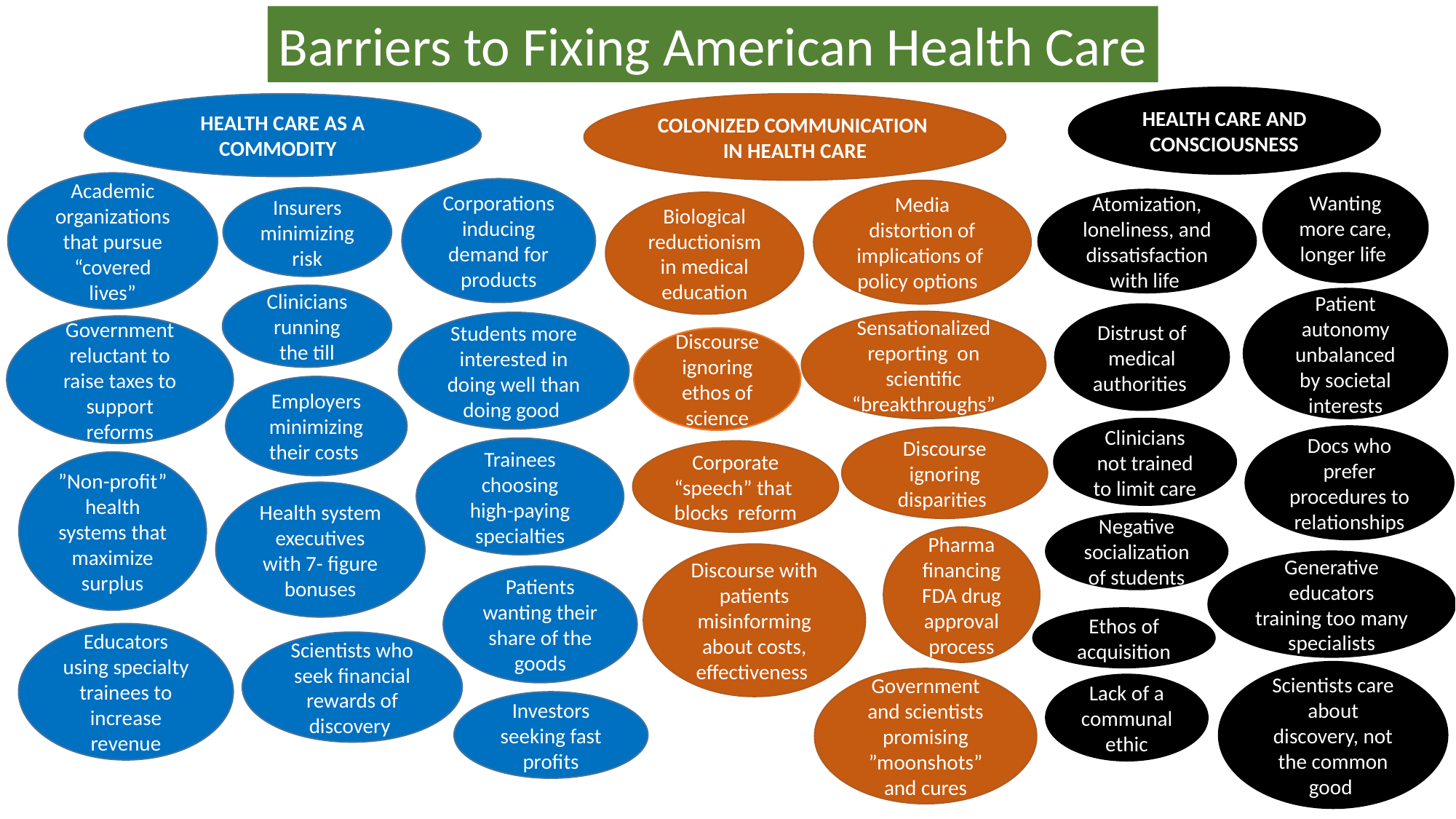

Barriers to Fixing American Health Care
HEALTH CARE AND CONSCIOUSNESS
COLONIZED COMMUNICATION  IN HEALTH CARE
HEALTH CARE AS A COMMODITY
Academic organizations that pursue “covered lives”
Wanting more care, longer life
Corporations inducing demand for products
Media distortion of implications of  policy options
Insurers minimizing risk
Atomization, loneliness, and dissatisfaction with life
Biological reductionism in medical education
Clinicians running the till
Patient autonomy unbalanced by societal interests
Distrust of medical authorities
Sensationalized reporting  on scientific “breakthroughs”
Students more interested in doing well than doing good
Government reluctant to raise taxes to support reforms
Discourse ignoring ethos of science
Employers minimizing their costs
Clinicians not trained to limit care
Docs who prefer procedures to relationships
Discourse ignoring disparities
Trainees choosing high-paying specialties
Corporate “speech” that  blocks  reform
”Non-profit” health systems that maximize surplus
Health system executives with 7- figure bonuses
Negative socialization of students
Pharma financing FDA drug approval process
Discourse with patients misinforming about costs, effectiveness
Generative educators training too many specialists
Patients wanting their share of the goods
Ethos of acquisition
Educators using specialty trainees to increase revenue
Scientists who seek financial rewards of discovery
Scientists care about discovery, not the common good
Government and scientists promising ”moonshots” and cures
Lack of a communal ethic
Investors seeking fast profits